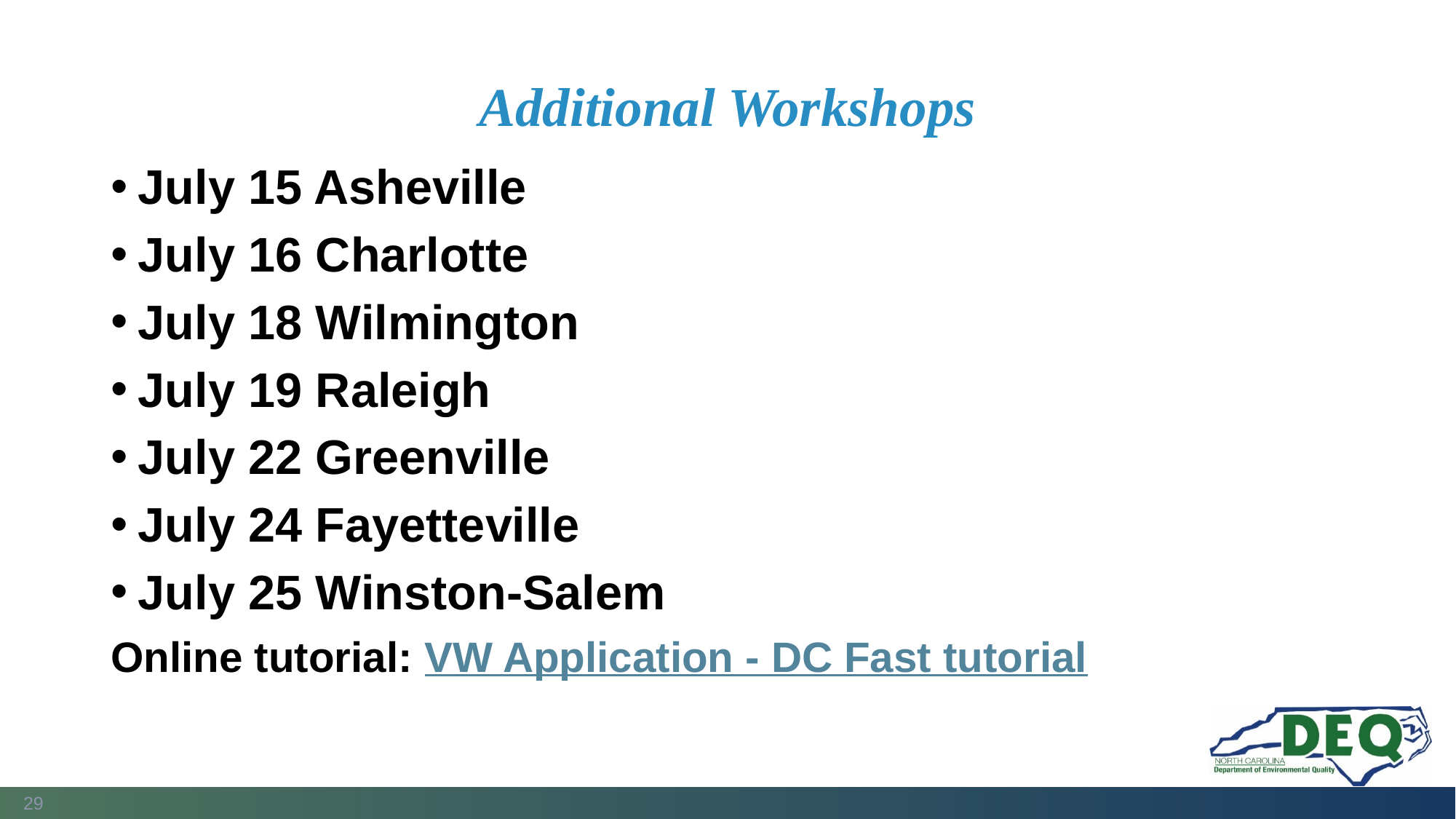

# Additional Workshops
July 15 Asheville
July 16 Charlotte
July 18 Wilmington
July 19 Raleigh
July 22 Greenville
July 24 Fayetteville
July 25 Winston-Salem
Online tutorial: VW Application - DC Fast tutorial

29